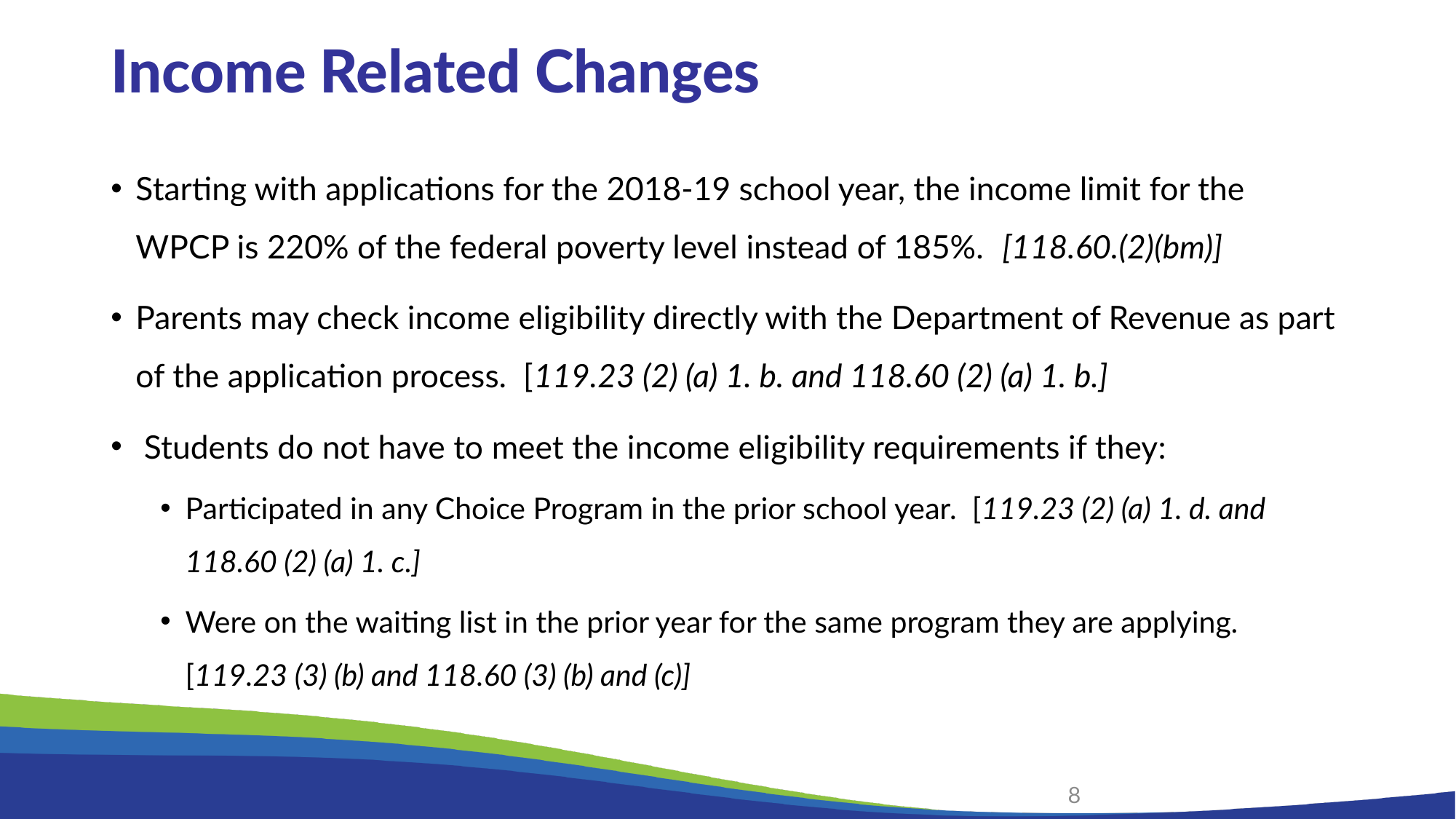

# Income Related Changes
Starting with applications for the 2018-19 school year, the income limit for the WPCP is 220% of the federal poverty level instead of 185%.  [118.60.(2)(bm)]
Parents may check income eligibility directly with the Department of Revenue as part of the application process.  [119.23 (2) (a) 1. b. and 118.60 (2) (a) 1. b.]
 Students do not have to meet the income eligibility requirements if they:
Participated in any Choice Program in the prior school year.  [119.23 (2) (a) 1. d. and 118.60 (2) (a) 1. c.]
Were on the waiting list in the prior year for the same program they are applying. [119.23 (3) (b) and 118.60 (3) (b) and (c)]